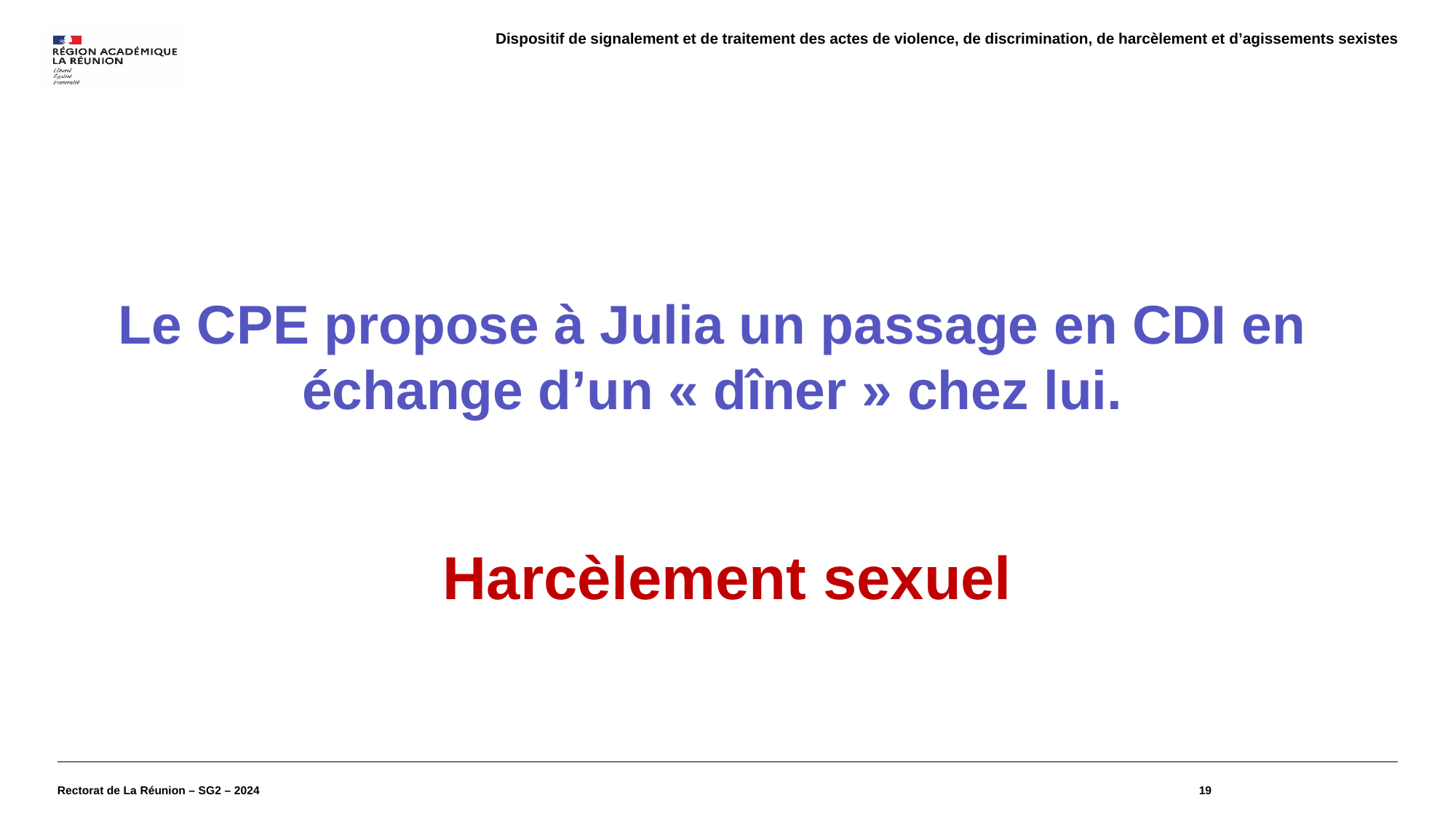

Dispositif de signalement et de traitement des actes de violence, de discrimination, de harcèlement et d’agissements sexistes
Le CPE propose à Julia un passage en CDI en échange d’un « dîner » chez lui.

Harcèlement sexuel
Rectorat de La Réunion – SG2 – 2024
19